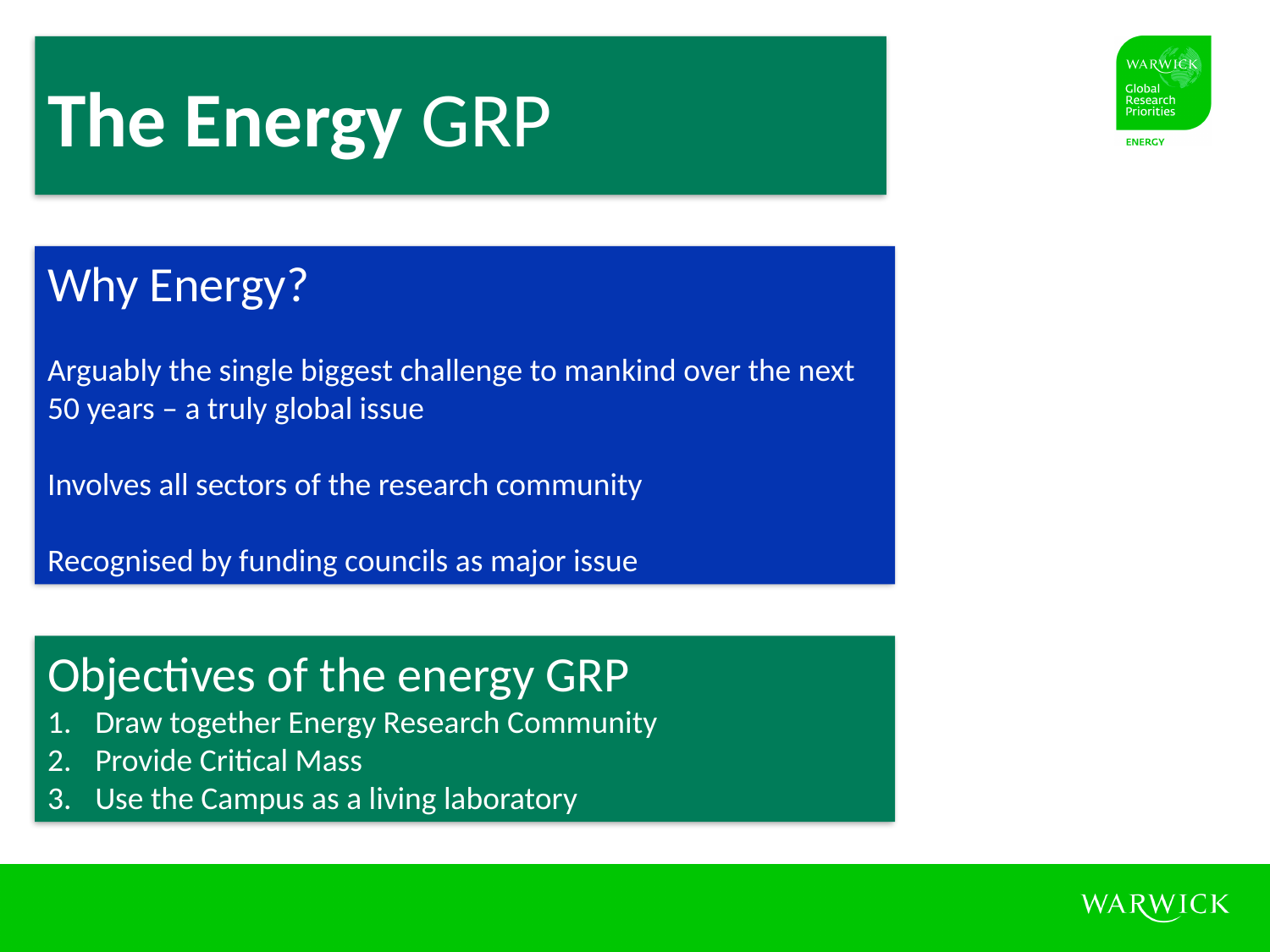

The Energy GRP
Why Energy?

Arguably the single biggest challenge to mankind over the next 50 years – a truly global issue

Involves all sectors of the research community

Recognised by funding councils as major issue
Objectives of the energy GRP
Draw together Energy Research Community
Provide Critical Mass
Use the Campus as a living laboratory